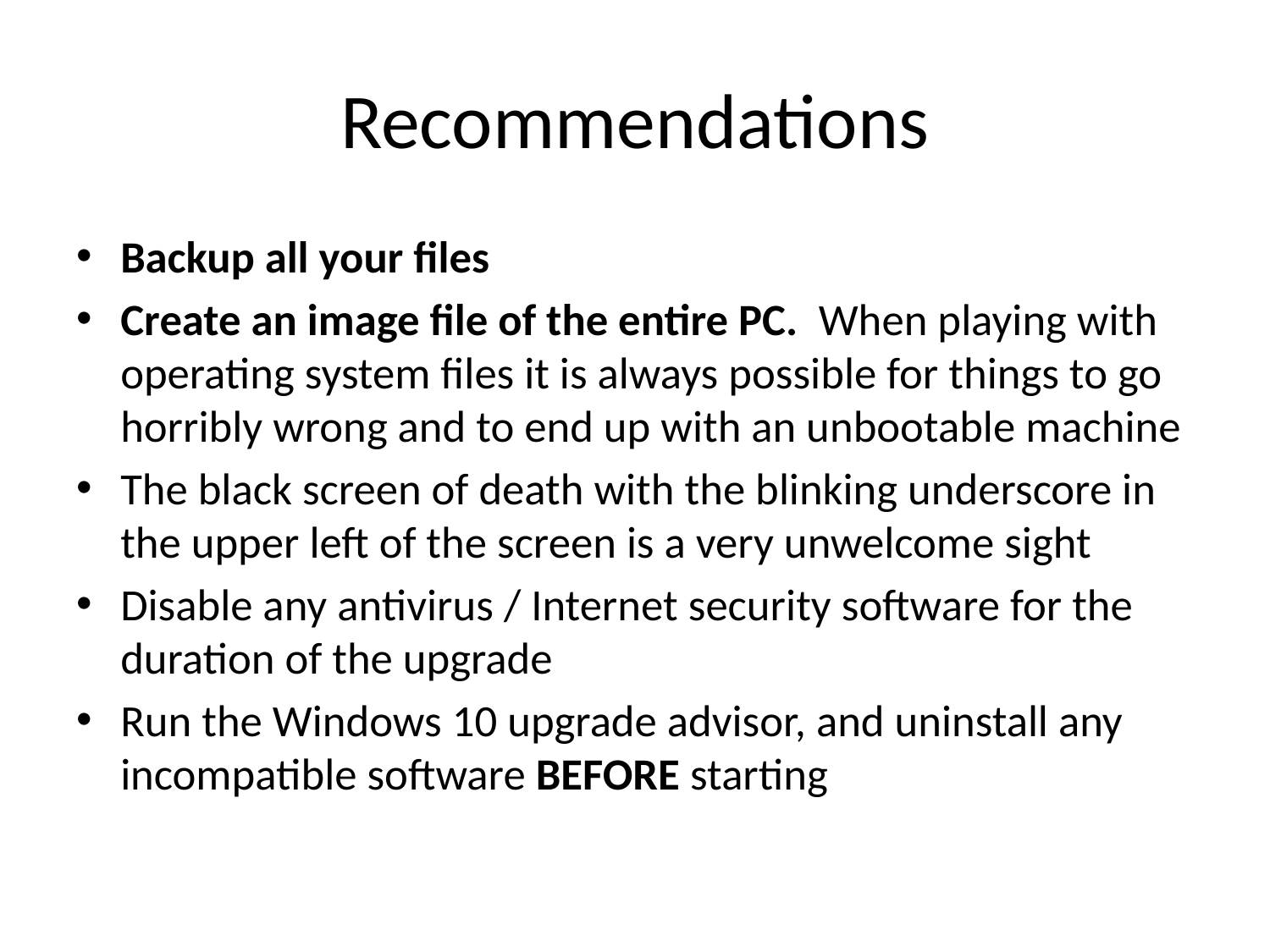

# Recommendations
Backup all your files
Create an image file of the entire PC.  When playing with operating system files it is always possible for things to go horribly wrong and to end up with an unbootable machine
The black screen of death with the blinking underscore in the upper left of the screen is a very unwelcome sight
Disable any antivirus / Internet security software for the duration of the upgrade
Run the Windows 10 upgrade advisor, and uninstall any incompatible software BEFORE starting